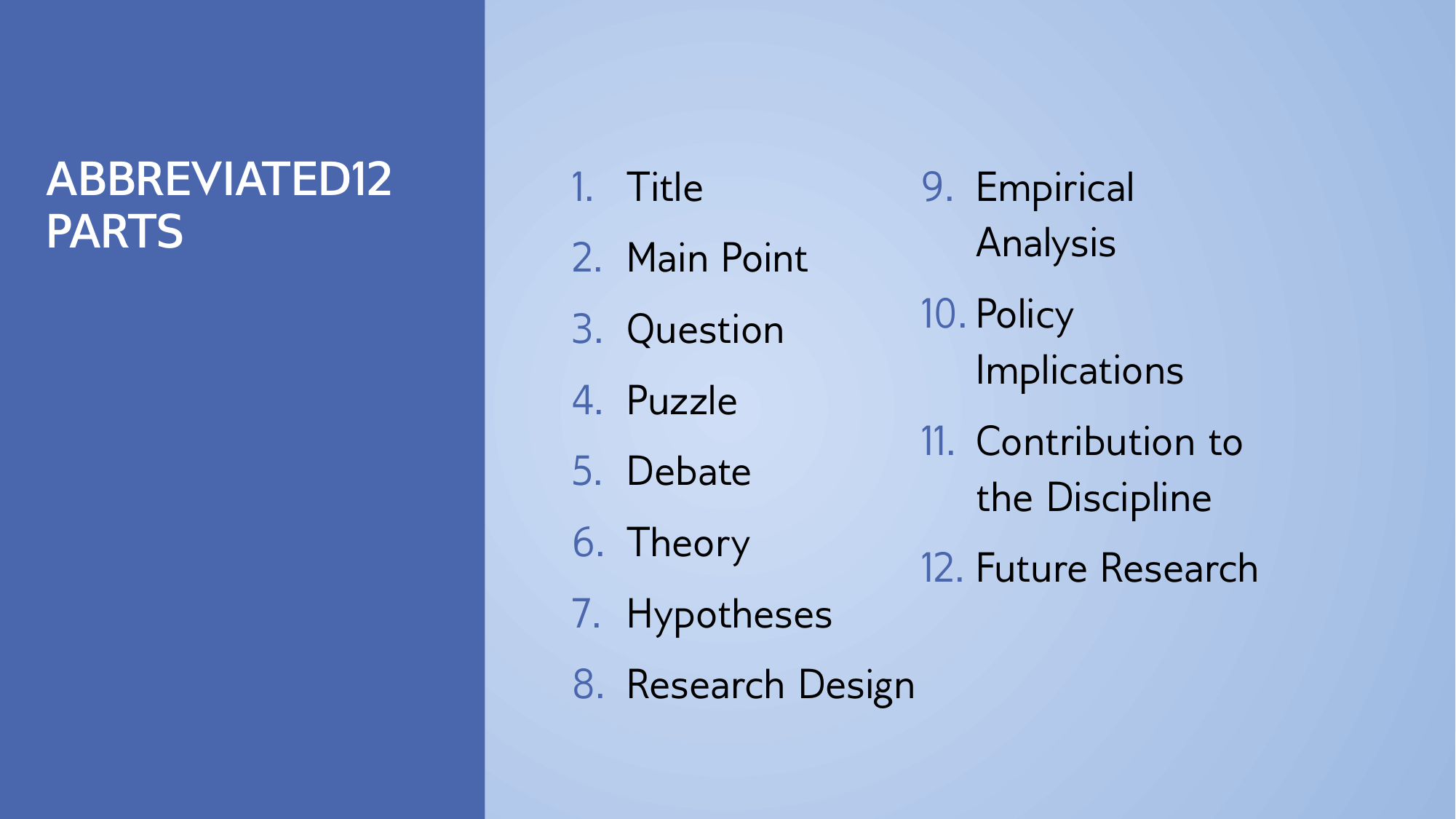

# Abbreviated12 Parts
Title
Main Point
Question
Puzzle
Debate
Theory
Hypotheses
Research Design
Empirical Analysis
Policy Implications
Contribution to the Discipline
Future Research